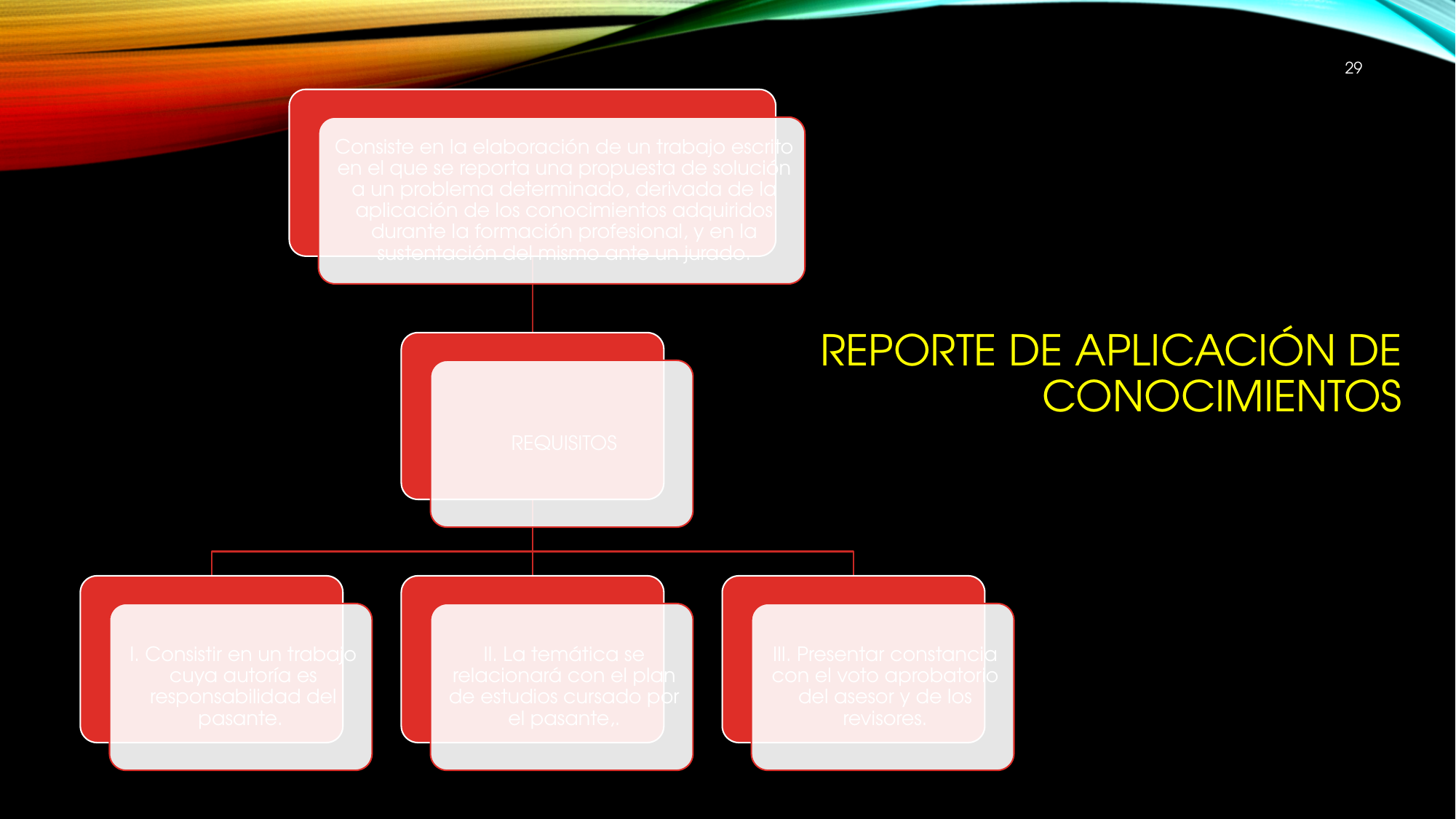

29
Consiste en la elaboración de un trabajo escrito en el que se reporta una propuesta de solución a un problema determinado, derivada de la aplicación de los conocimientos adquiridos durante la formación profesional, y en la sustentación del mismo ante un jurado.
REQUISITOS
I. Consistir en un trabajo cuya autoría es responsabilidad del pasante.
II. La temática se relacionará con el plan de estudios cursado por el pasante,.
III. Presentar constancia con el voto aprobatorio del asesor y de los revisores.
# Reporte de aplicación de conocimientos